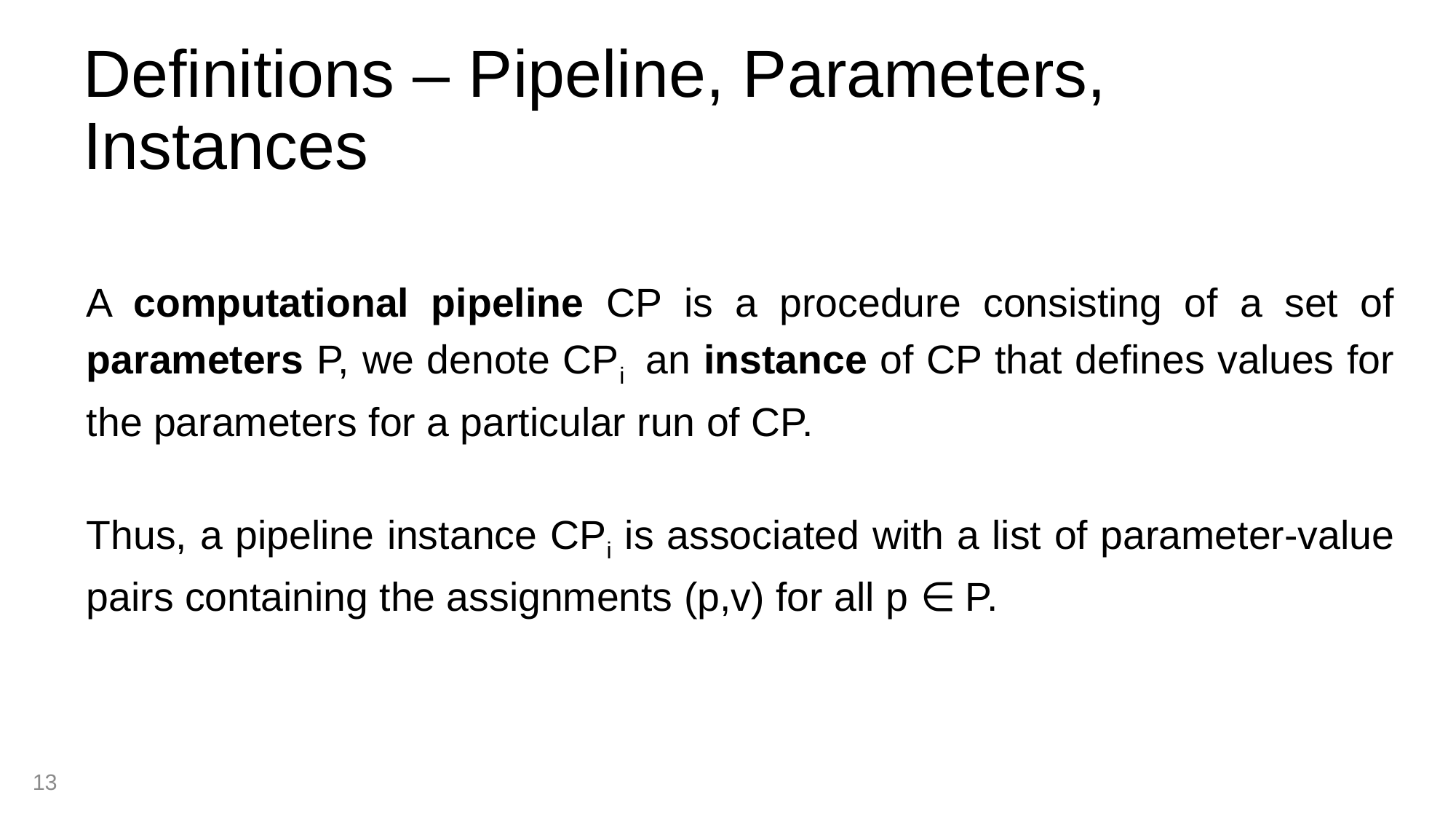

# Definitions – Pipeline, Parameters, Instances

A computational pipeline CP is a procedure consisting of a set of parameters P, we denote CPi  an instance of CP that defines values for the parameters for a particular run of CP.

Thus, a pipeline instance CPi is associated with a list of parameter-value pairs containing the assignments (p,v) for all p ∈ P.

13